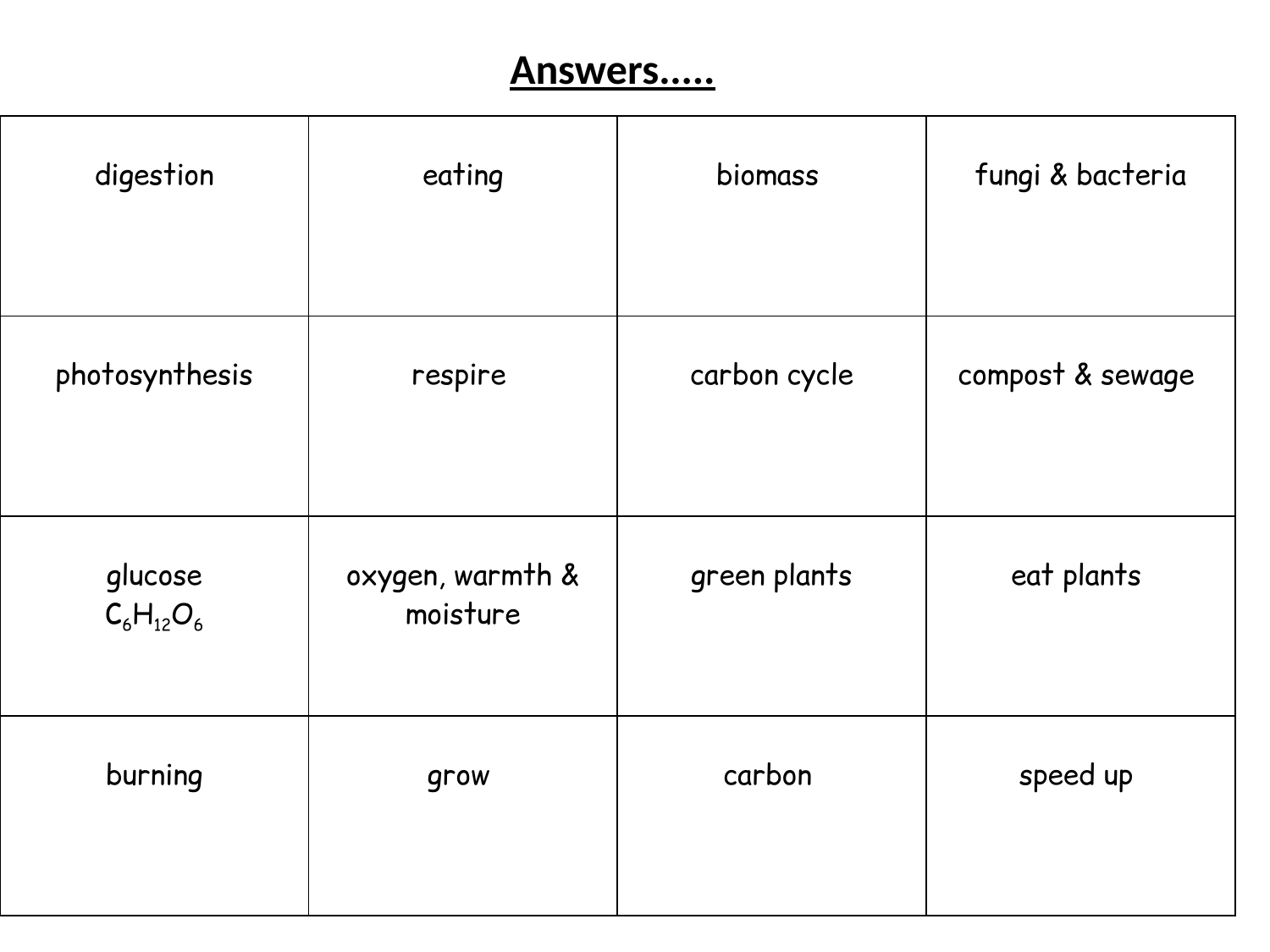

Answers.....
| digestion | eating | biomass | fungi & bacteria |
| --- | --- | --- | --- |
| photosynthesis | respire | carbon cycle | compost & sewage |
| glucose C6H12O6 | oxygen, warmth & moisture | green plants | eat plants |
| burning | grow | carbon | speed up |